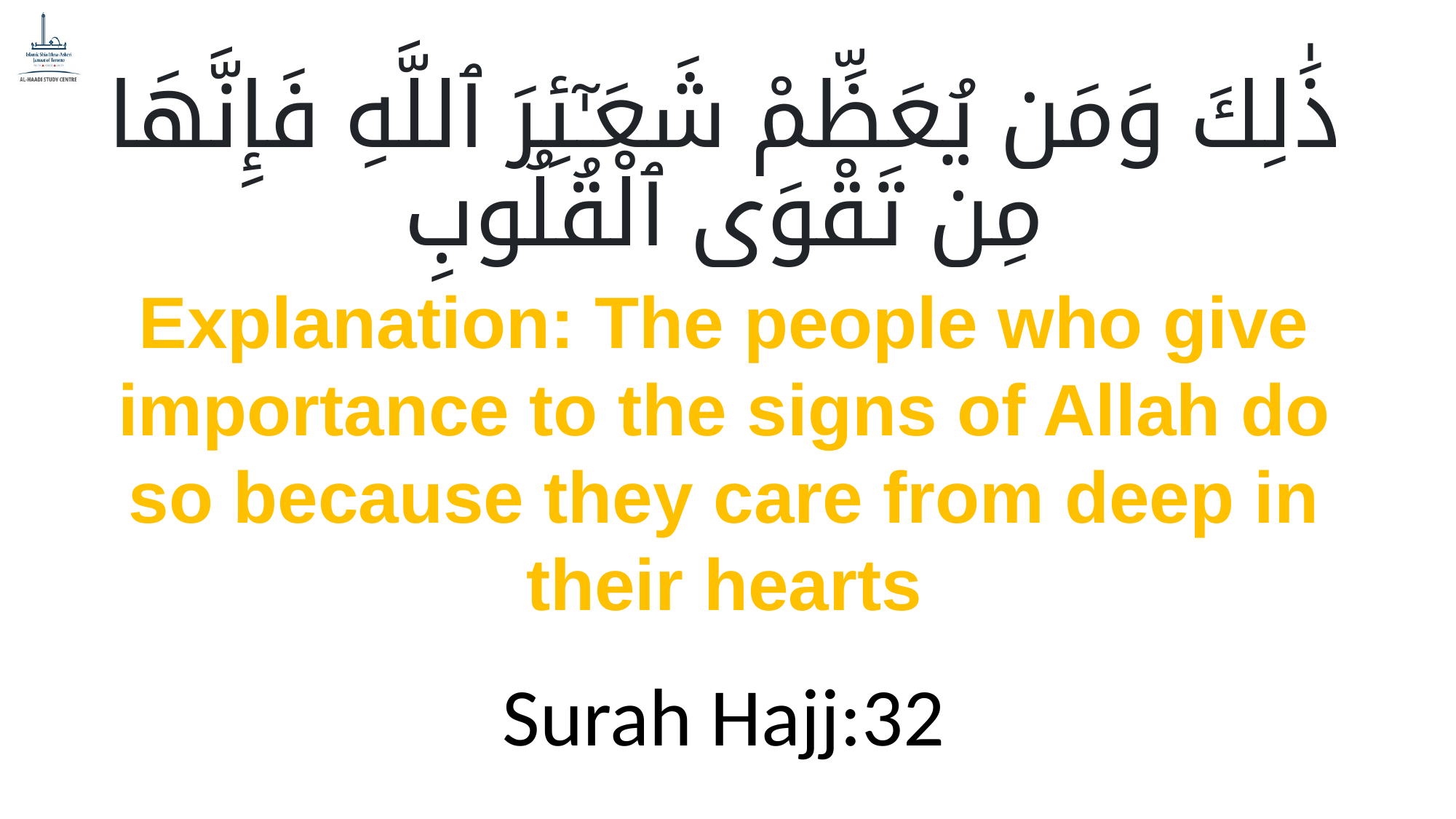

# ذَٰلِكَ وَمَن يُعَظِّمْ شَعَـٰٓئِرَ ٱللَّهِ فَإِنَّهَا مِن تَقْوَى ٱلْقُلُوبِ
Explanation: The people who give importance to the signs of Allah do so because they care from deep in their hearts
Surah Hajj:32